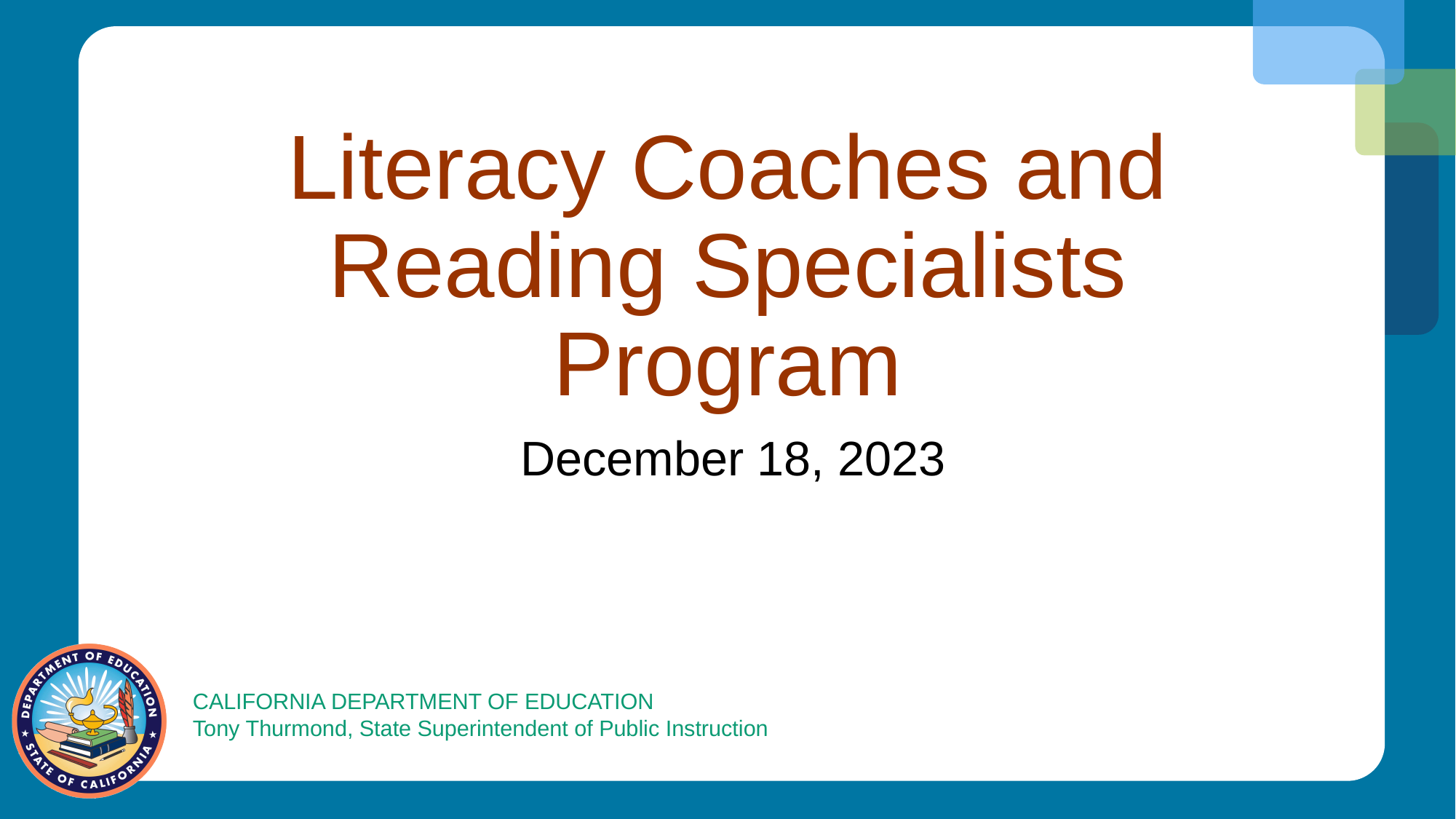

# Literacy Coaches and Reading Specialists Program
December 18, 2023